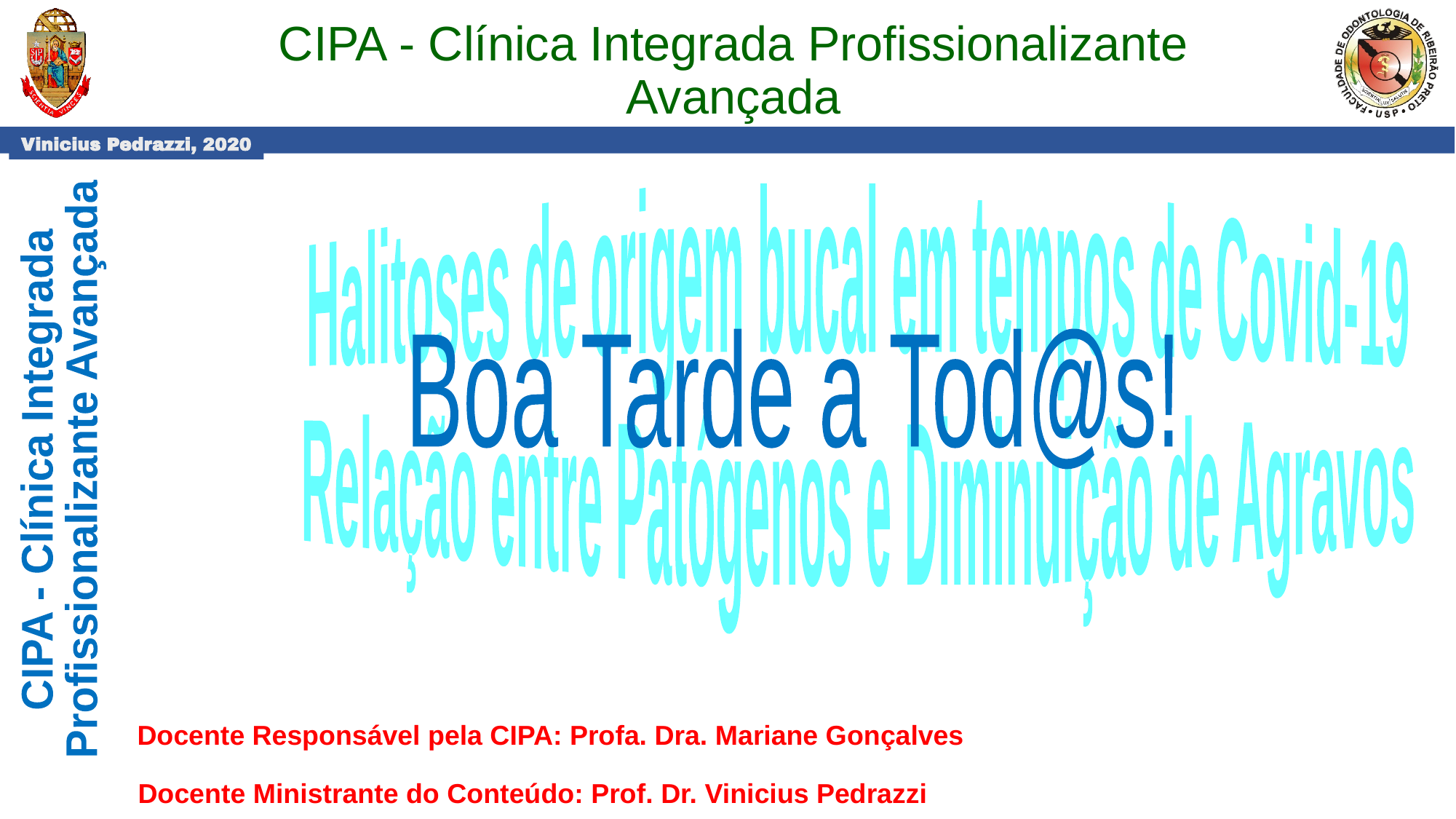

CIPA - Clínica Integrada Profissionalizante
Avançada
Halitoses de origem bucal em tempos de Covid-19
Relação entre Patógenos e Diminuição de Agravos
Boa Tarde a Tod@s!
Docente Responsável pela CIPA: Profa. Dra. Mariane Gonçalves
Docente Ministrante do Conteúdo: Prof. Dr. Vinicius Pedrazzi